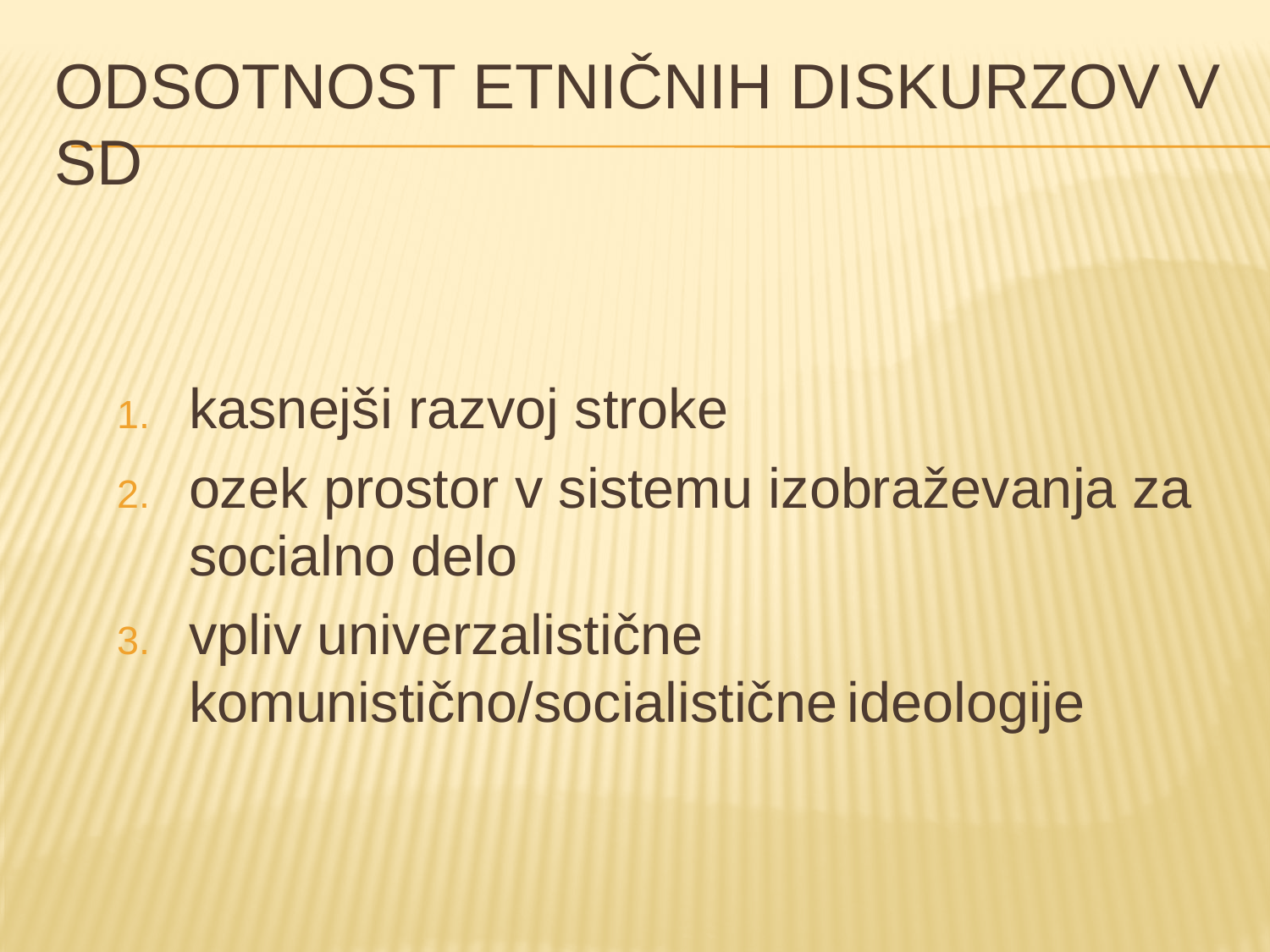

# odsotnost etničnih diskurzov v SD
kasnejši razvoj stroke
ozek prostor v sistemu izobraževanja za socialno delo
vpliv univerzalistične komunistično/socialistične ideologije